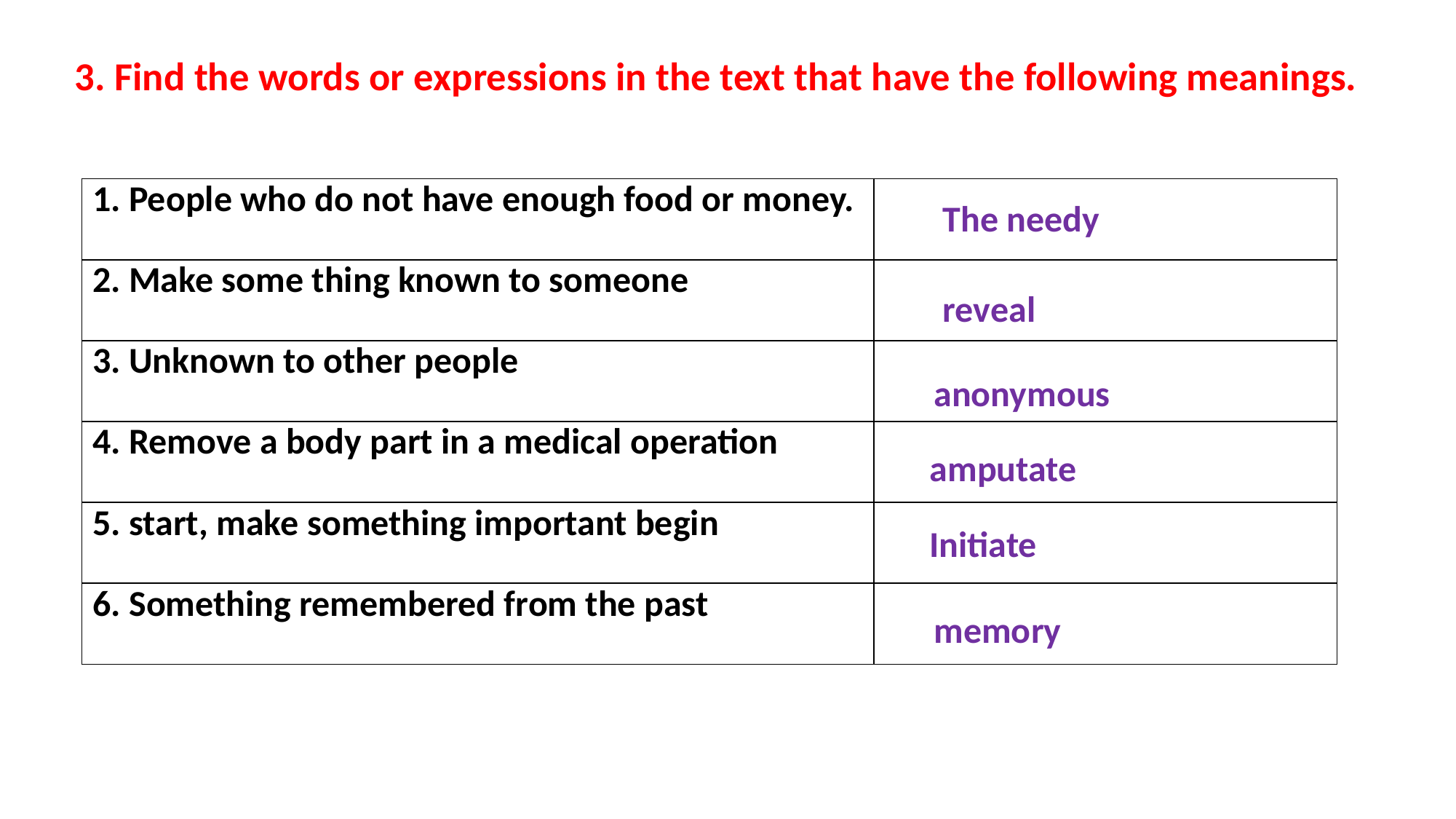

3. Find the words or expressions in the text that have the following meanings.
| 1. People who do not have enough food or money. |  |
| --- | --- |
| 2. Make some thing known to someone |  |
| 3. Unknown to other people |  |
| 4. Remove a body part in a medical operation |  |
| 5. start, make something important begin |  |
| 6. Something remembered from the past |  |
The needy
reveal
anonymous

amputate

Initiate
memory